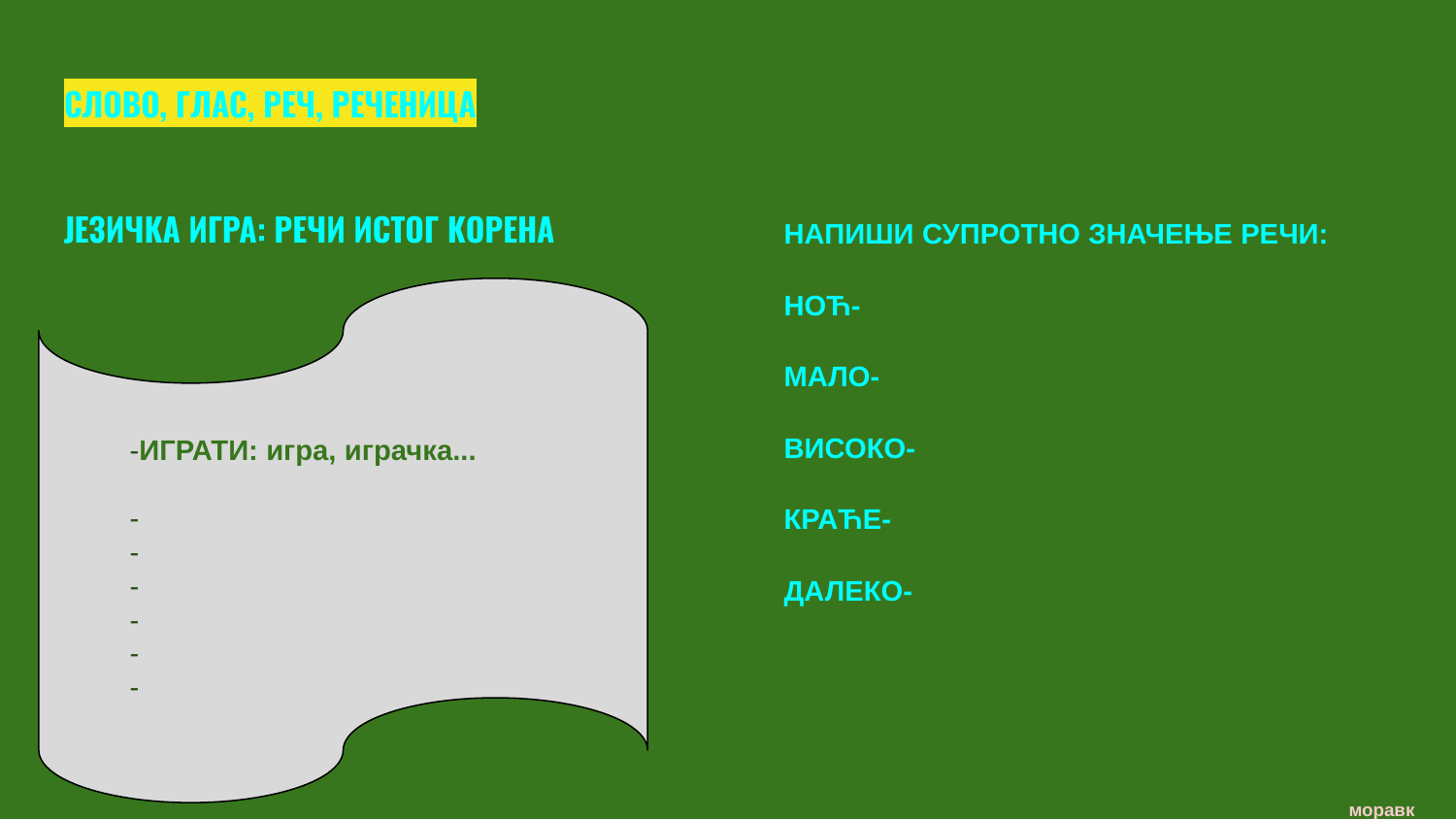

# СЛОВО, ГЛАС, РЕЧ, РЕЧЕНИЦА
ЈЕЗИЧКА ИГРА: РЕЧИ ИСТОГ КОРЕНА

НАПИШИ СУПРОТНО ЗНАЧЕЊЕ РЕЧИ:
НОЋ-
МАЛО-
ВИСОКО-
КРАЋЕ-
ДАЛЕКО-

-ИГРАТИ: игра, играчка...

-
-
-
-
-
-
моравка